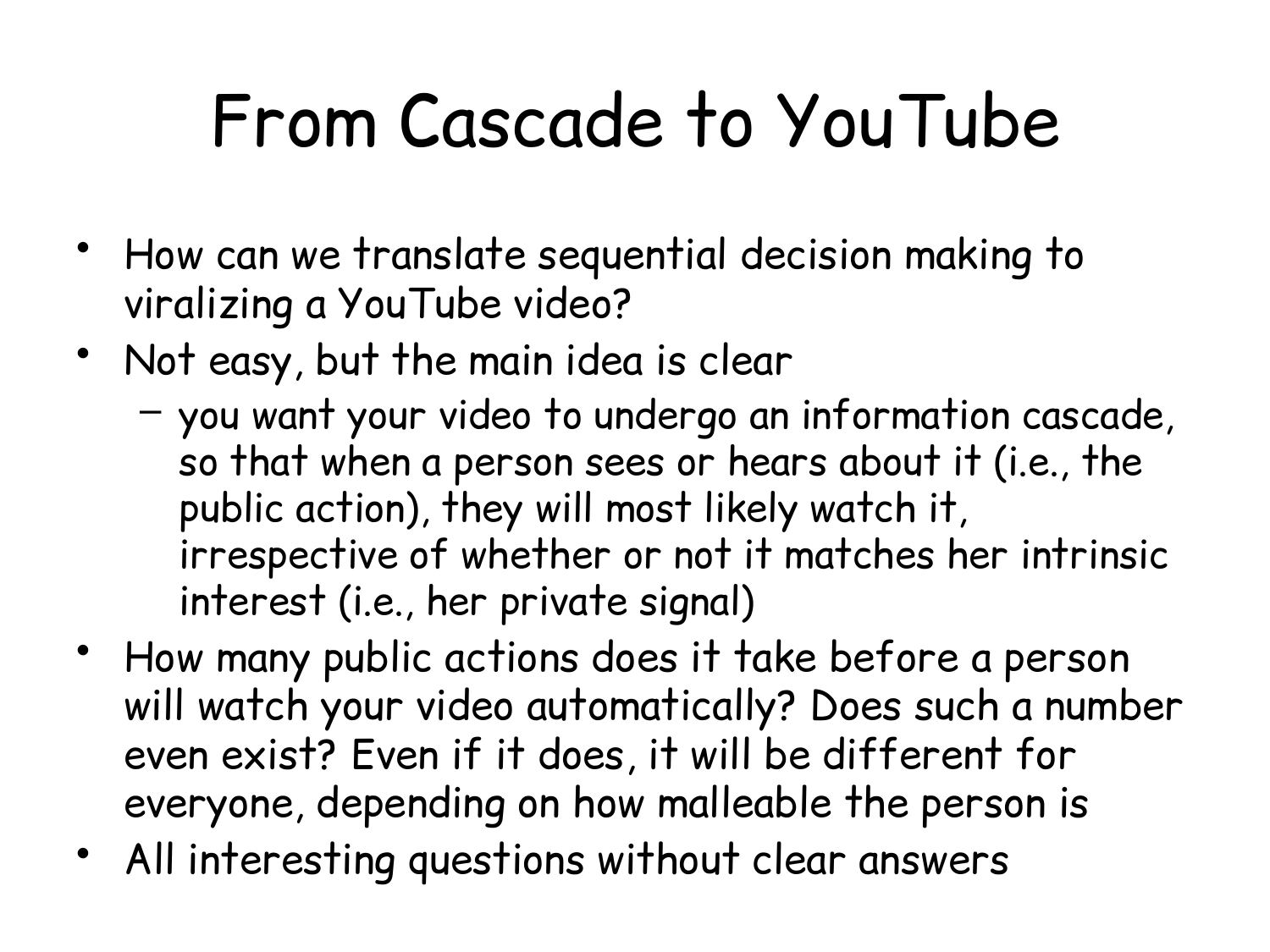

# From Cascade to YouTube
How can we translate sequential decision making to viralizing a YouTube video?
Not easy, but the main idea is clear
you want your video to undergo an information cascade, so that when a person sees or hears about it (i.e., the public action), they will most likely watch it, irrespective of whether or not it matches her intrinsic interest (i.e., her private signal)
How many public actions does it take before a person will watch your video automatically? Does such a number even exist? Even if it does, it will be different for everyone, depending on how malleable the person is
All interesting questions without clear answers